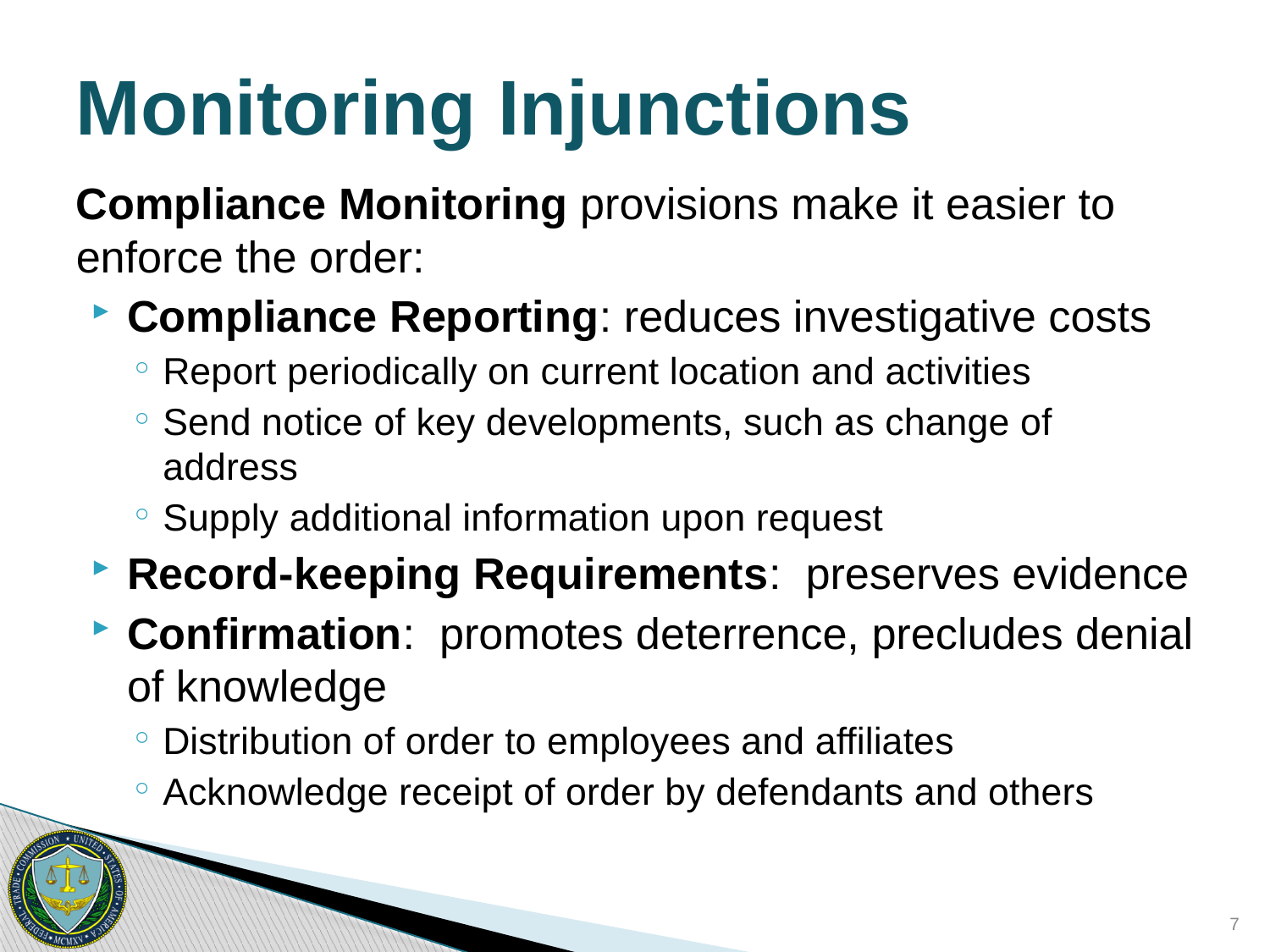

# Monitoring Injunctions
Compliance Monitoring provisions make it easier to enforce the order:
Compliance Reporting: reduces investigative costs
Report periodically on current location and activities
Send notice of key developments, such as change of address
Supply additional information upon request
Record-keeping Requirements:  preserves evidence
Confirmation:  promotes deterrence, precludes denial of knowledge
Distribution of order to employees and affiliates
Acknowledge receipt of order by defendants and others

7